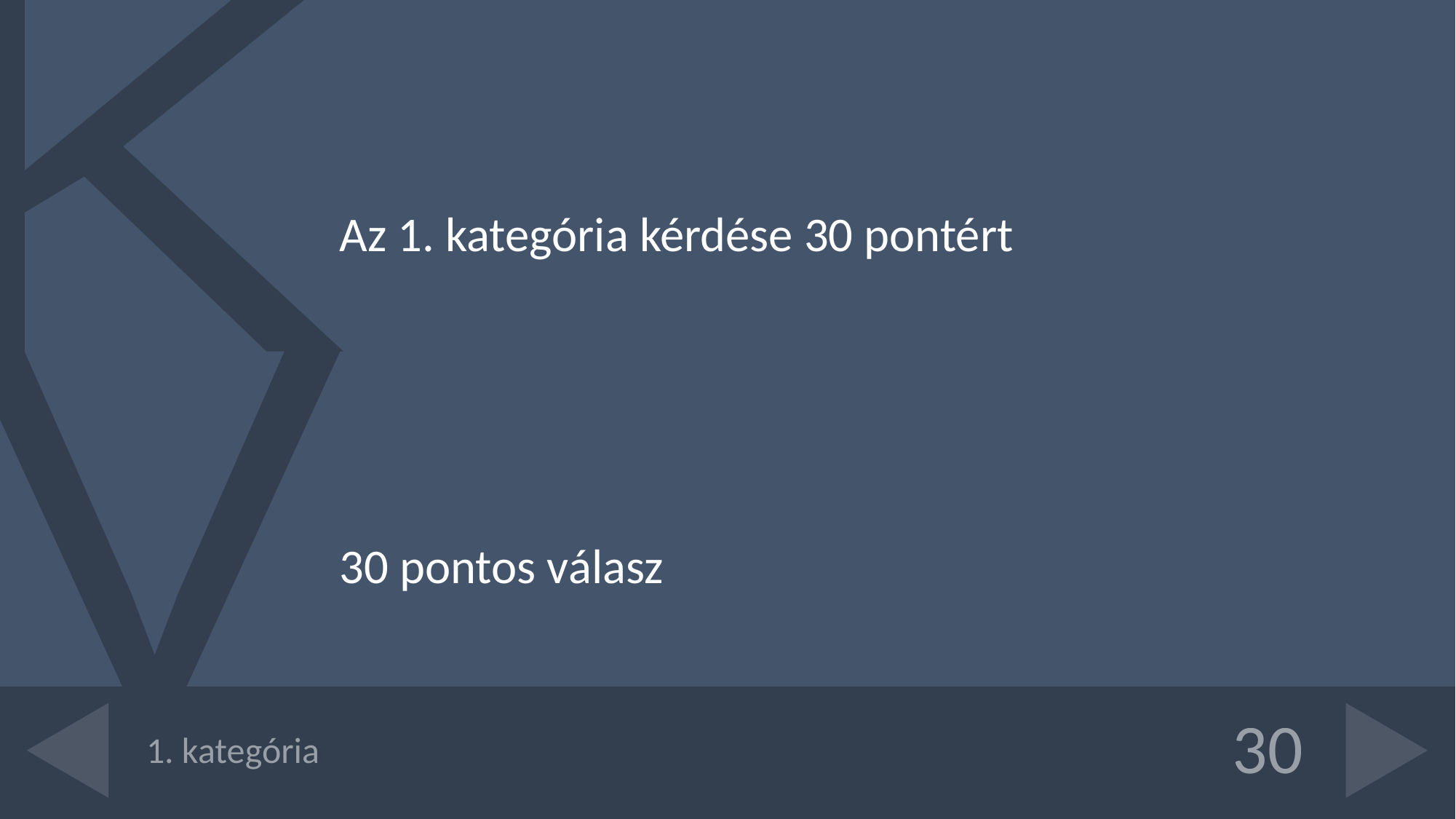

Az 1. kategória kérdése 30 pontért
30 pontos válasz
# 1. kategória
30